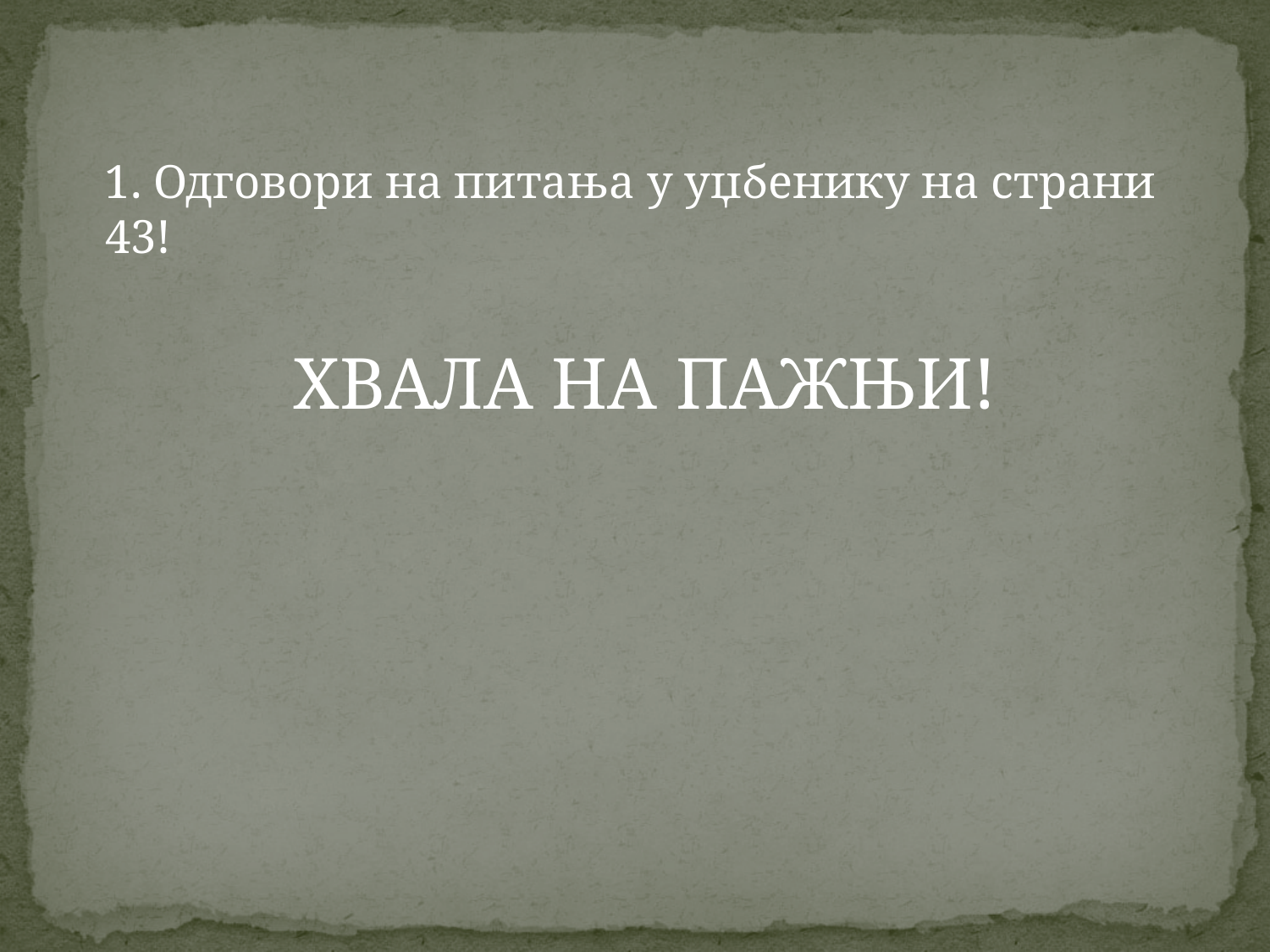

1. Одговори на питања у уџбенику на страни 43!

ХВАЛА НА ПАЖЊИ!